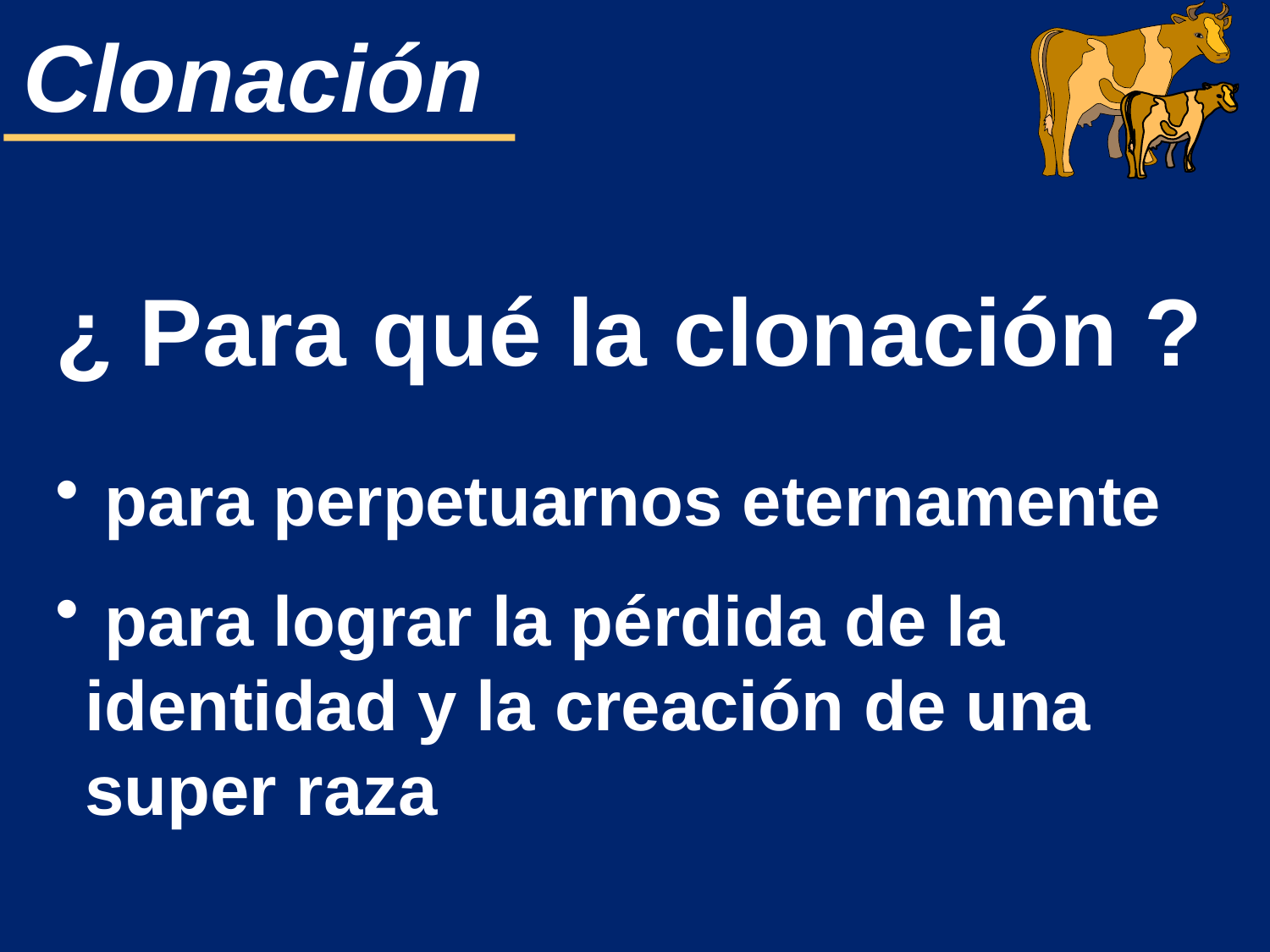

¿ Para qué la clonación ?
 para perpetuarnos eternamente
 para lograr la pérdida de la identidad y la creación de una super raza